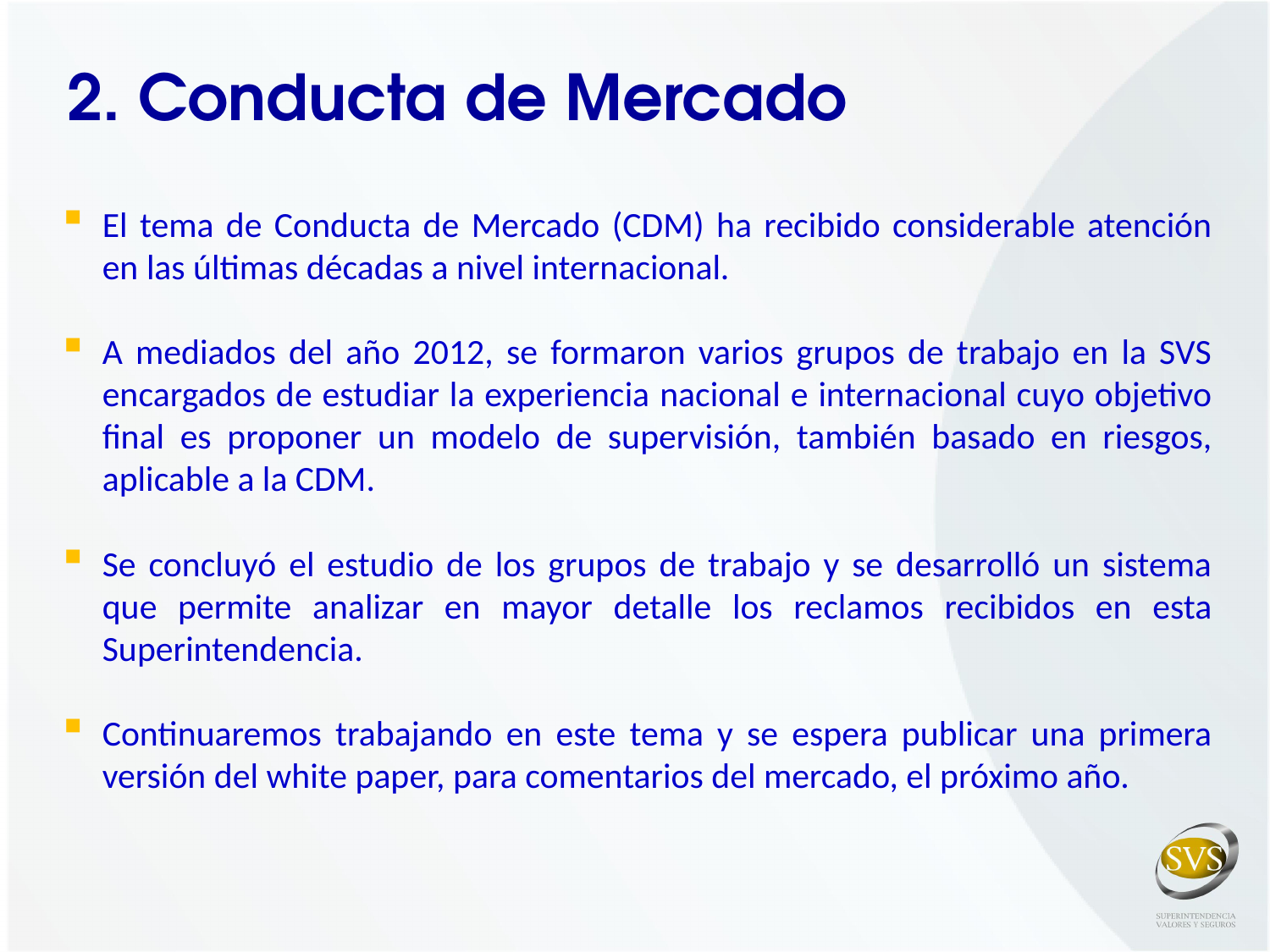

2. Conducta de Mercado
El tema de Conducta de Mercado (CDM) ha recibido considerable atención en las últimas décadas a nivel internacional.

A mediados del año 2012, se formaron varios grupos de trabajo en la SVS encargados de estudiar la experiencia nacional e internacional cuyo objetivo final es proponer un modelo de supervisión, también basado en riesgos, aplicable a la CDM.

Se concluyó el estudio de los grupos de trabajo y se desarrolló un sistema que permite analizar en mayor detalle los reclamos recibidos en esta Superintendencia.

Continuaremos trabajando en este tema y se espera publicar una primera versión del white paper, para comentarios del mercado, el próximo año.